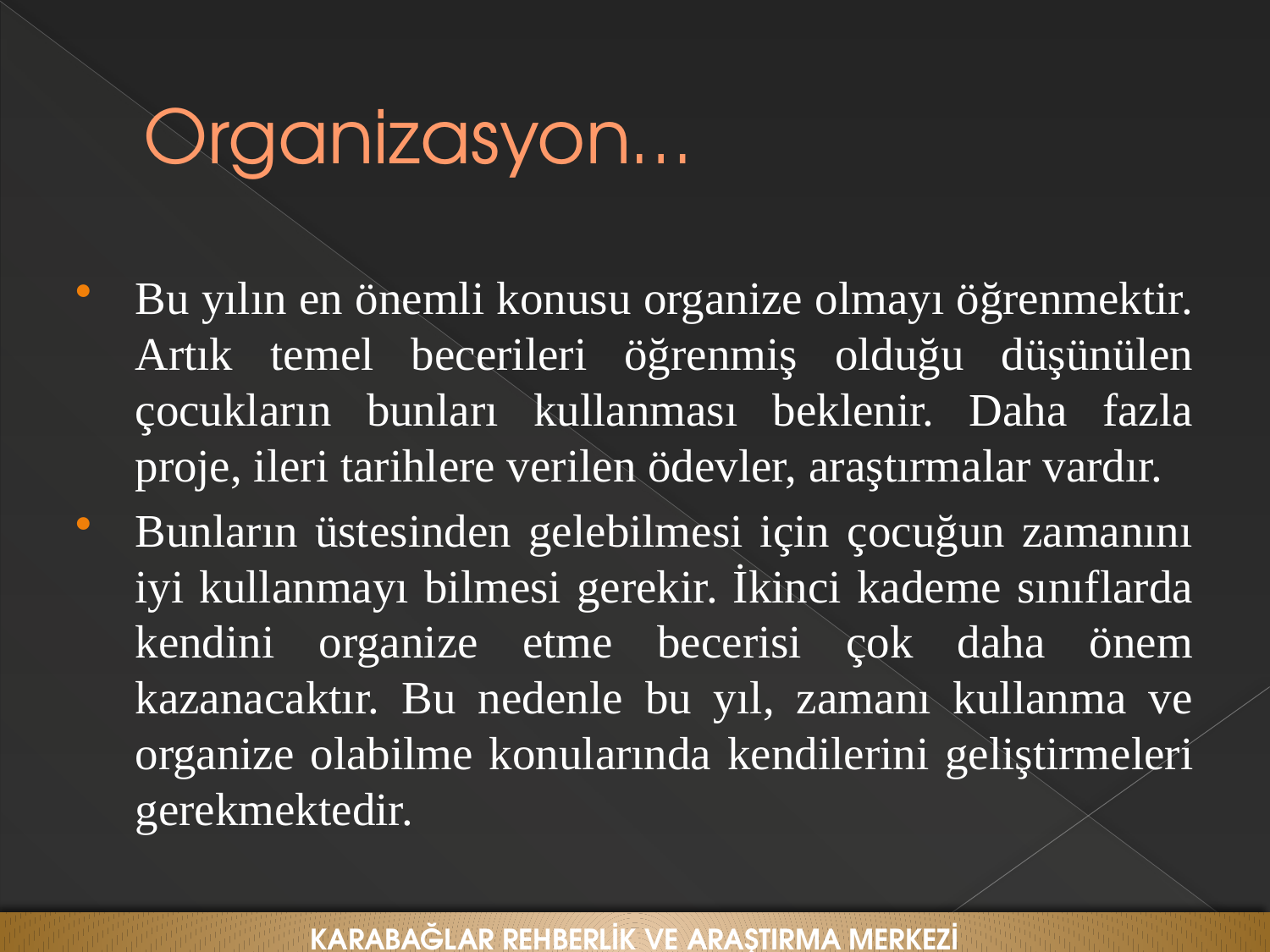

# Organizasyon…
Bu yılın en önemli konusu organize olmayı öğrenmektir. Artık temel becerileri öğrenmiş olduğu düşünülen çocukların bunları kullanması beklenir. Daha fazla proje, ileri tarihlere verilen ödevler, araştırmalar vardır.
Bunların üstesinden gelebilmesi için çocuğun zamanını iyi kullanmayı bilmesi gerekir. İkinci kademe sınıflarda kendini organize etme becerisi çok daha önem kazanacaktır. Bu nedenle bu yıl, zamanı kullanma ve organize olabilme konularında kendilerini geliştirmeleri gerekmektedir.
KARABAĞLAR REHBERLİK VE ARAŞTIRMA MERKEZİ